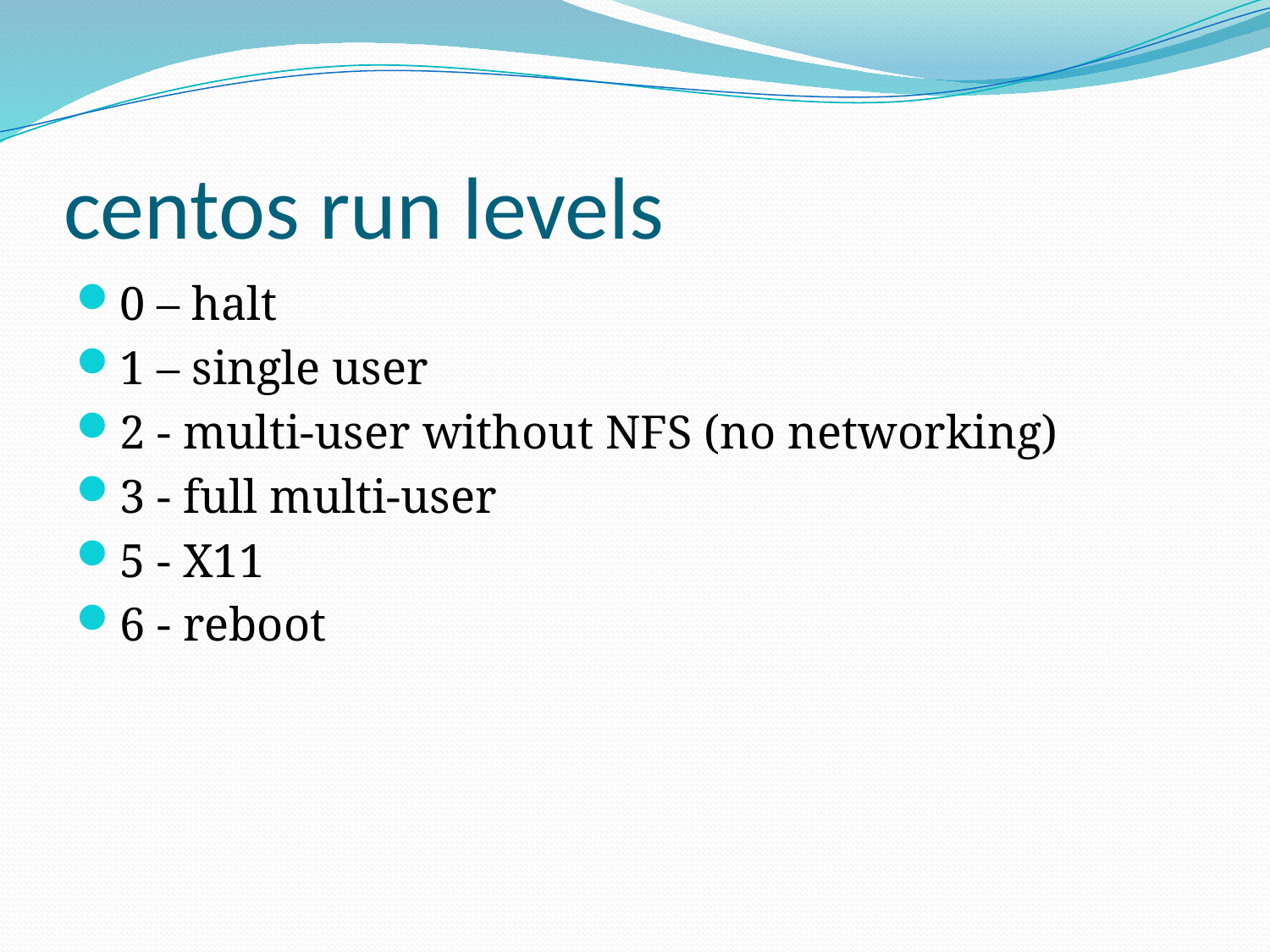

# centos run levels
0 – halt
1 – single user
2 - multi-user without NFS (no networking)
3 - full multi-user
5 - X11
6 - reboot